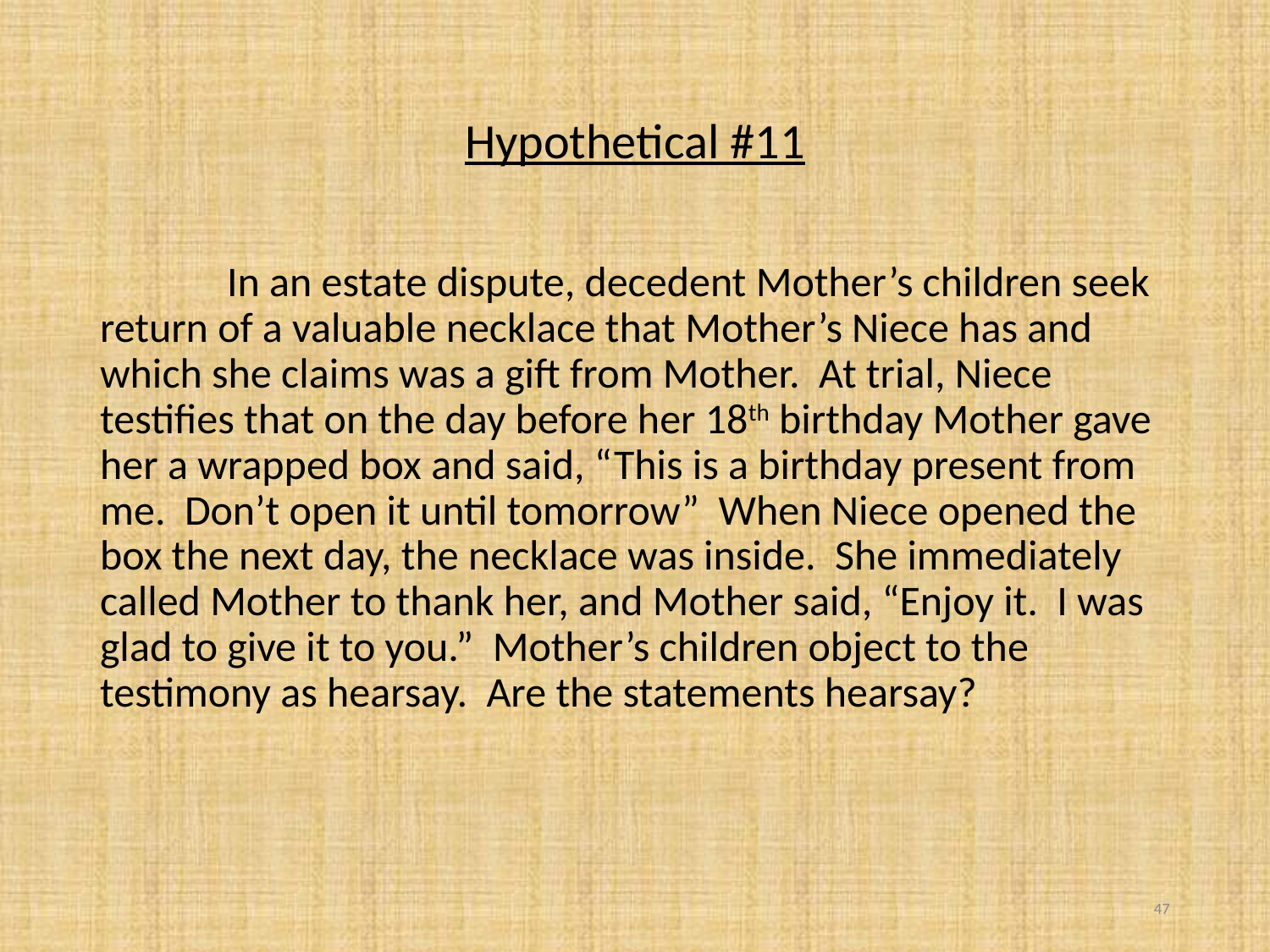

# Hypothetical #11
	In an estate dispute, decedent Mother’s children seek return of a valuable necklace that Mother’s Niece has and which she claims was a gift from Mother.  At trial, Niece testifies that on the day before her 18th birthday Mother gave her a wrapped box and said, “This is a birthday present from me.  Don’t open it until tomorrow”  When Niece opened the box the next day, the necklace was inside.  She immediately called Mother to thank her, and Mother said, “Enjoy it.  I was glad to give it to you.”  Mother’s children object to the testimony as hearsay.  Are the statements hearsay?
47